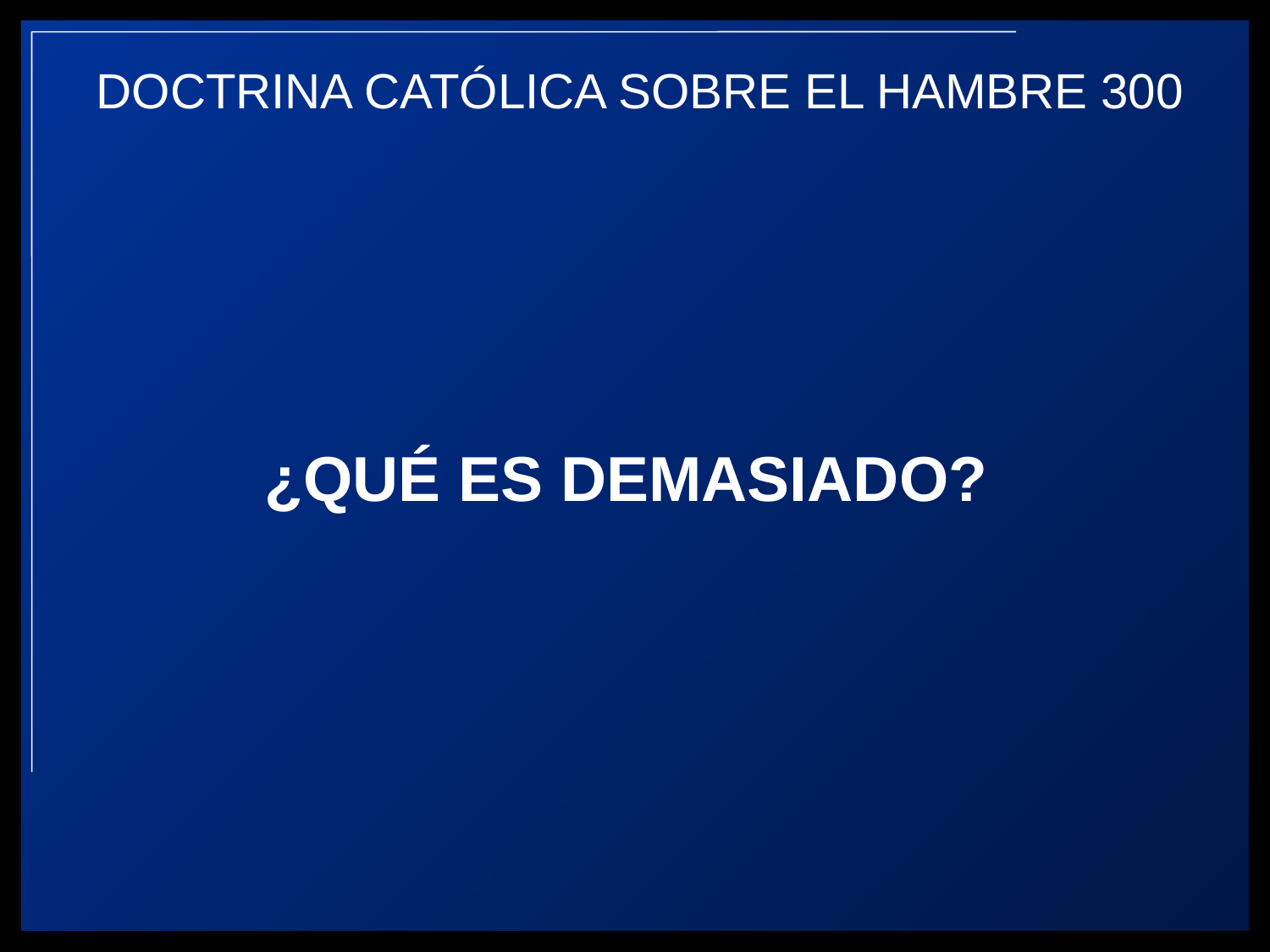

¿QUÉ ES DEMASIADO?

DOCTRINA CATÓLICA SOBRE EL HAMBRE 300